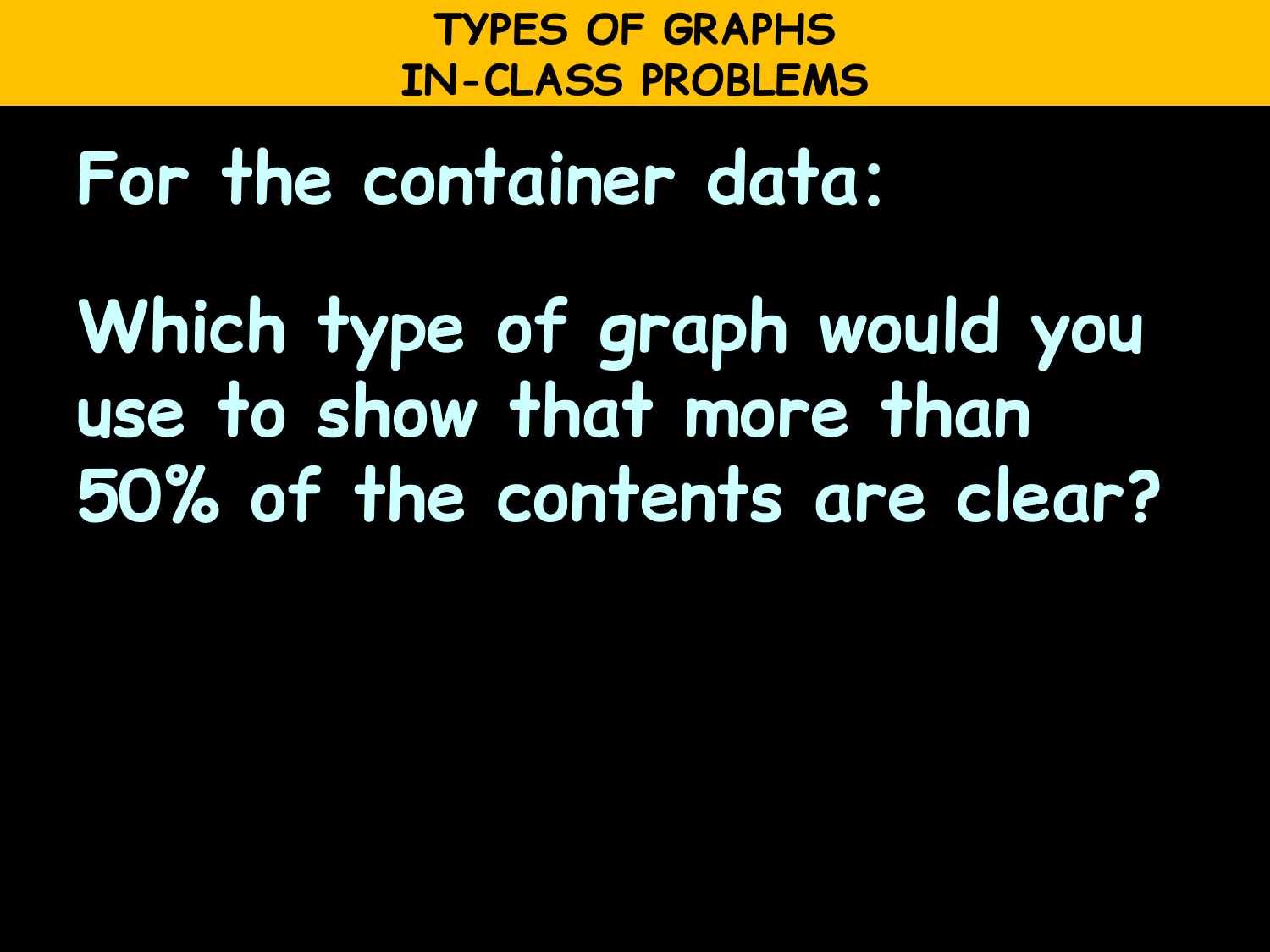

TYPES OF GRAPHS
IN-CLASS PROBLEMS
For the container data:

Which type of graph would you use to show that more than 50% of the contents are clear?